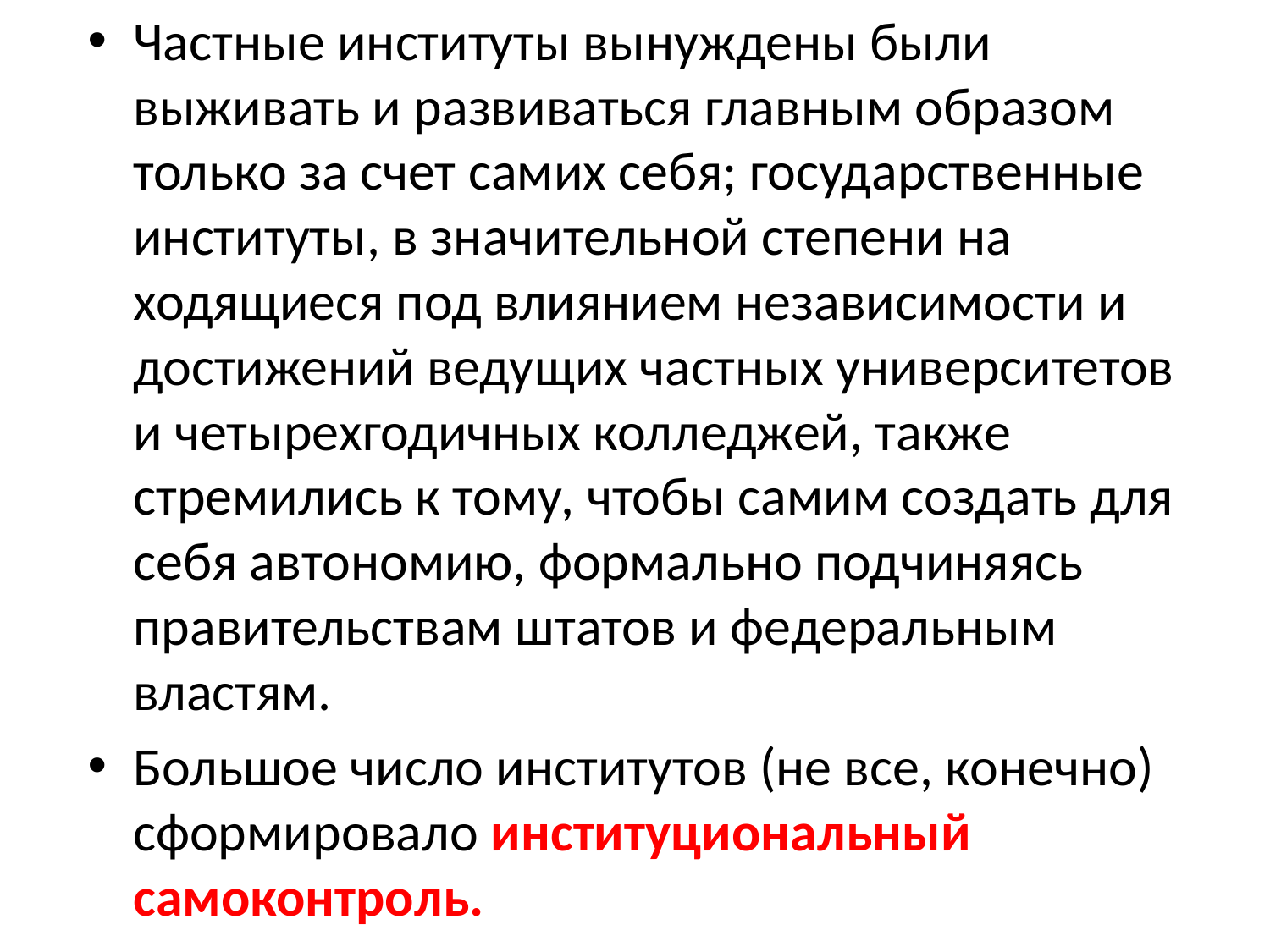

Частные институты вынуждены были выживать и развиваться главным образом только за счет самих себя; государственные институты, в значительной степени на­ходящиеся под влиянием независимости и достижений веду­щих частных университетов и четырехгодичных колледжей, также стремились к тому, чтобы самим создать для себя авто­номию, формально подчиняясь правительствам штатов и фе­деральным властям.
Большое число институтов (не все, конечно) сформиро­вало институциональный самоконтроль.